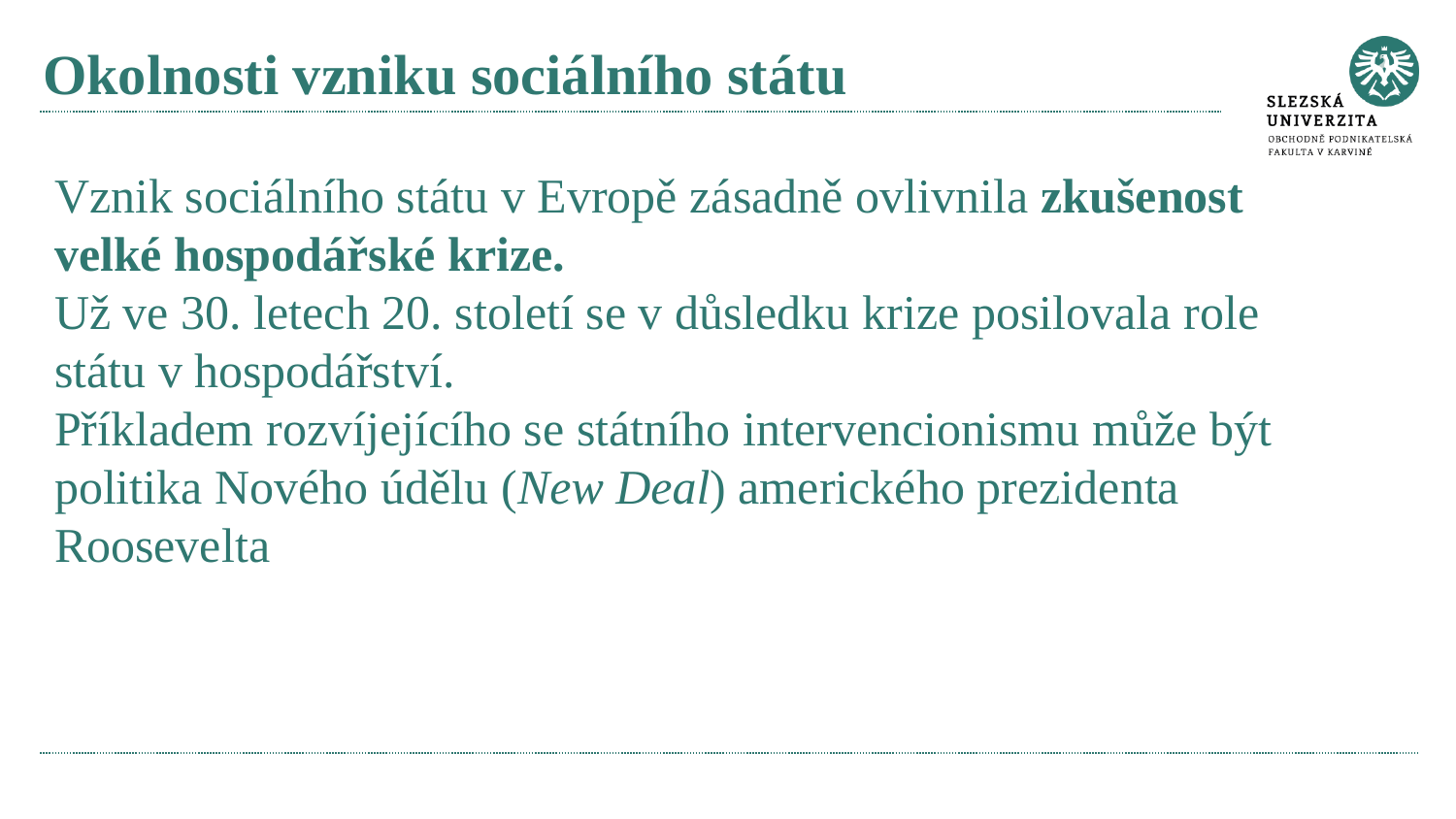

# Okolnosti vzniku sociálního státu
Vznik sociálního státu v Evropě zásadně ovlivnila zkušenost velké hospodářské krize.
Už ve 30. letech 20. století se v důsledku krize posilovala role státu v hospodářství.
Příkladem rozvíjejícího se státního intervencionismu může být politika Nového údělu (New Deal) amerického prezidenta Roosevelta